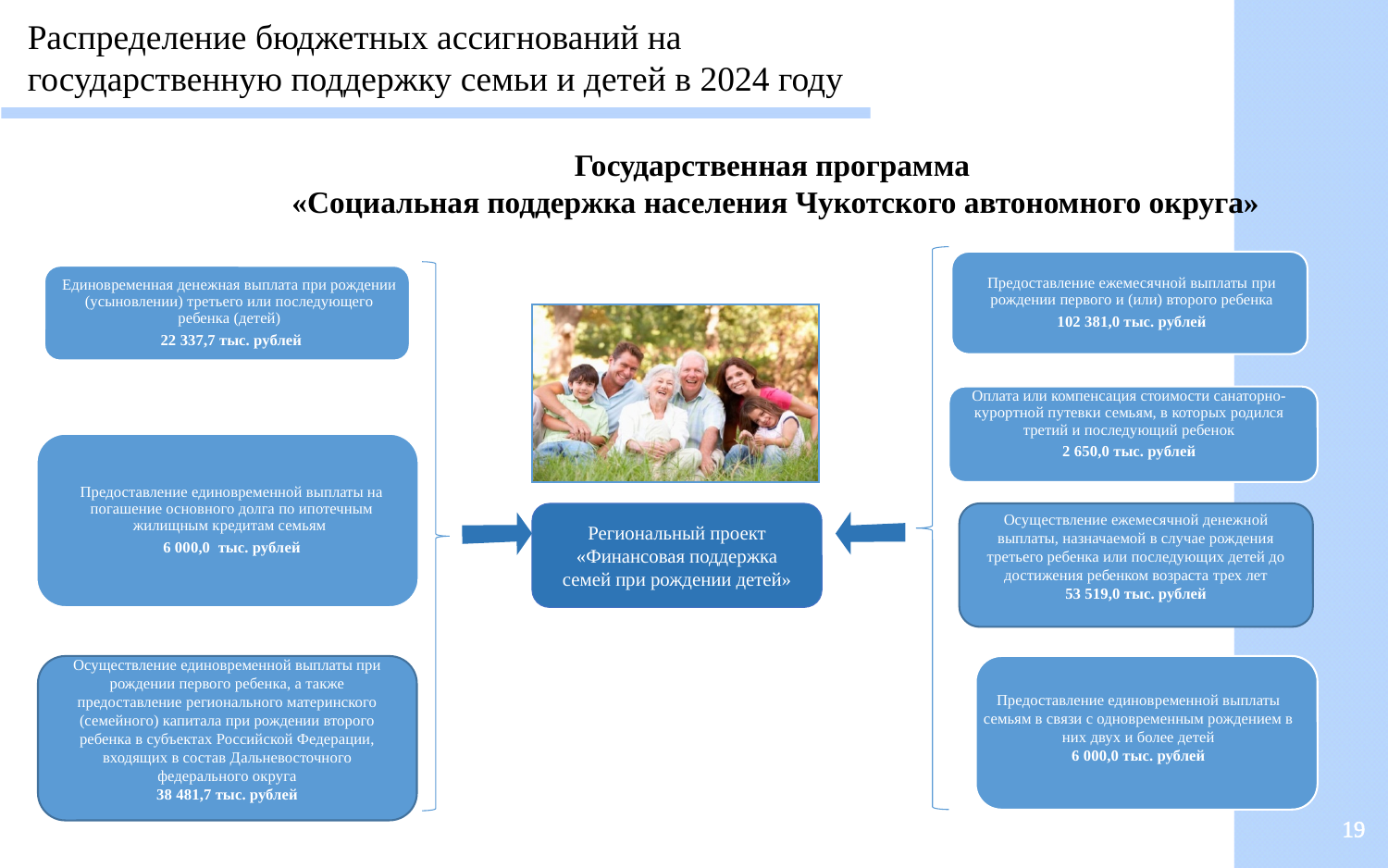

Распределение бюджетных ассигнований на государственную поддержку семьи и детей в 2024 году

Государственная программа
«Социальная поддержка населения Чукотского автономного округа»

Предоставление ежемесячной выплаты при рождении первого и (или) второго ребенка
102 381,0 тыс. рублей

Единовременная денежная выплата при рождении (усыновлении) третьего или последующего ребенка (детей)
 22 337,7 тыс. рублей

Оплата или компенсация стоимости санаторно-курортной путевки семьям, в которых родился третий и последующий ребенок
2 650,0 тыс. рублей

Предоставление единовременной выплаты на погашение основного долга по ипотечным жилищным кредитам семьям
6 000,0  тыс. рублей

Осуществление ежемесячной денежной выплаты, назначаемой в случае рождения третьего ребенка или последующих детей до достижения ребенком возраста трех лет
53 519,0 тыс. рублей

Региональный проект «Финансовая поддержка семей при рождении детей»

Осуществление единовременной выплаты при рождении первого ребенка, а также предоставление регионального материнского (семейного) капитала при рождении второго ребенка в субъектах Российской Федерации, входящих в состав Дальневосточного федерального округа
38 481,7 тыс. рублей

Предоставление единовременной выплаты семьям в связи с одновременным рождением в них двух и более детей
6 000,0 тыс. рублей
19